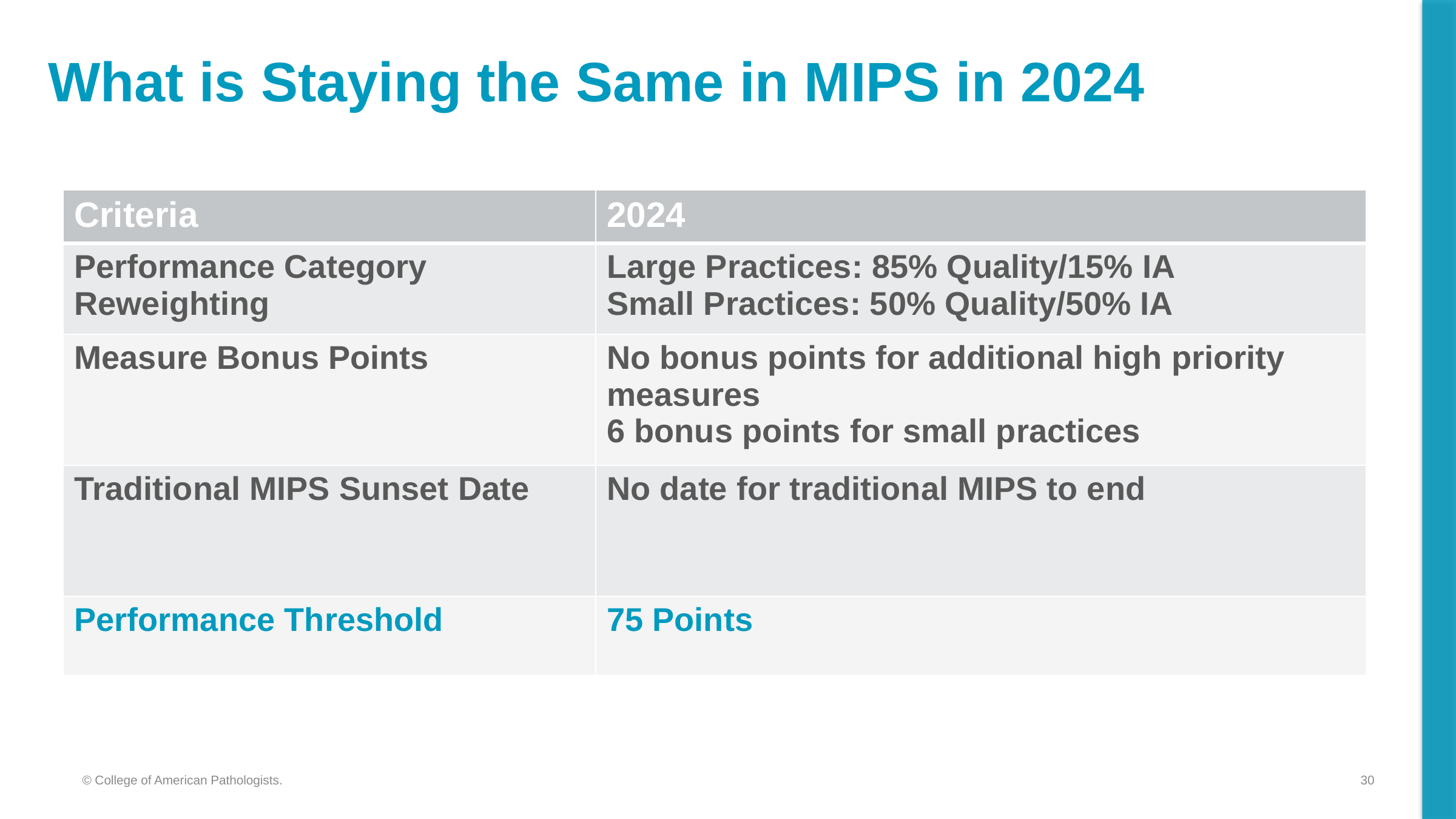

# What is Staying the Same in MIPS in 2024
| Criteria | 2024 |
| --- | --- |
| Performance Category Reweighting | Large Practices: 85% Quality/15% IA Small Practices: 50% Quality/50% IA |
| Measure Bonus Points | No bonus points for additional high priority measures 6 bonus points for small practices |
| Traditional MIPS Sunset Date | No date for traditional MIPS to end |
| Performance Threshold | 75 Points |
30